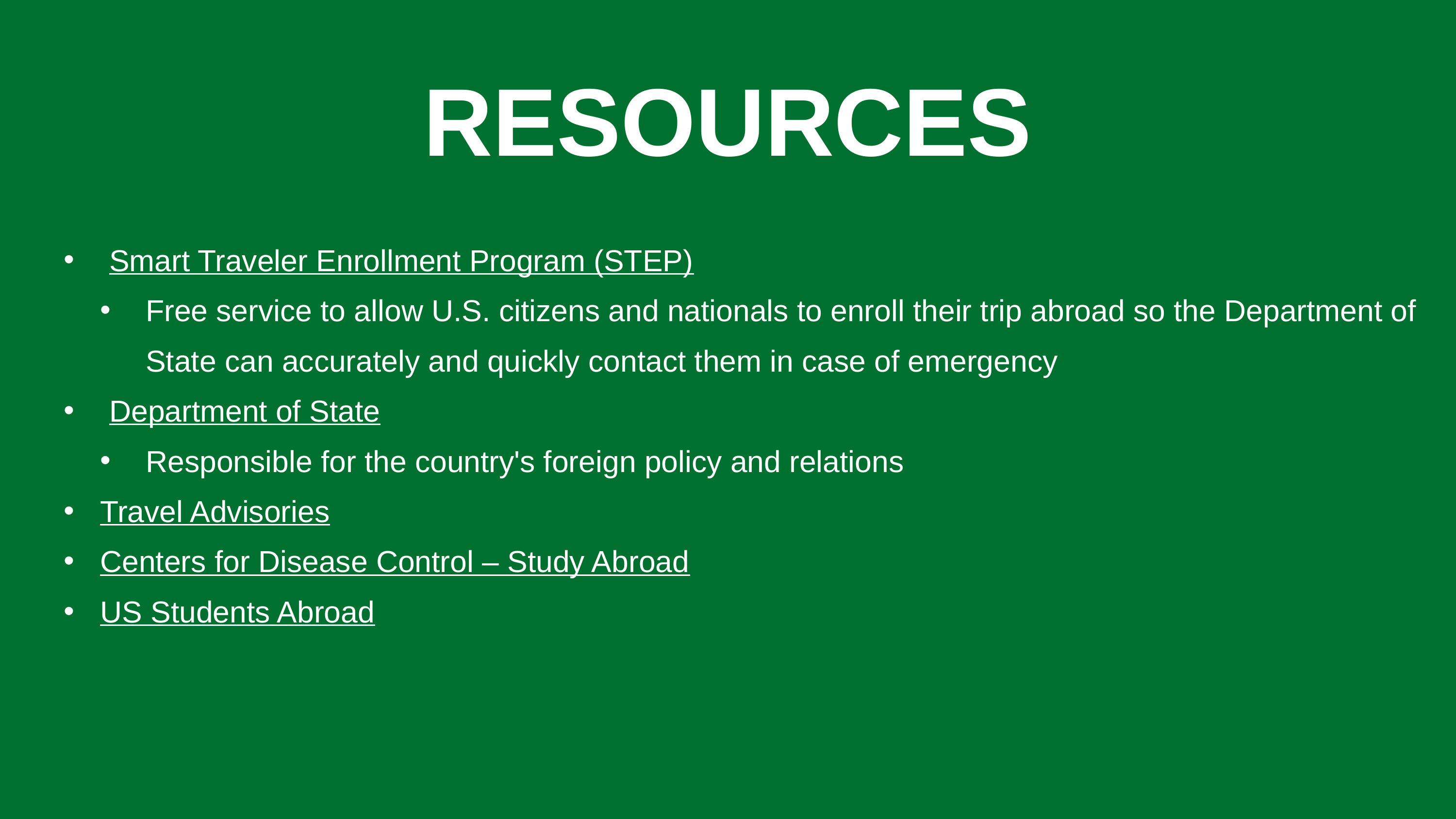

RESOURCES

Smart Traveler Enrollment Program (STEP)
Free service to allow U.S. citizens and nationals to enroll their trip abroad so the Department of State can accurately and quickly contact them in case of emergency
Department of State
Responsible for the country's foreign policy and relations
Travel Advisories
Centers for Disease Control – Study Abroad
US Students Abroad